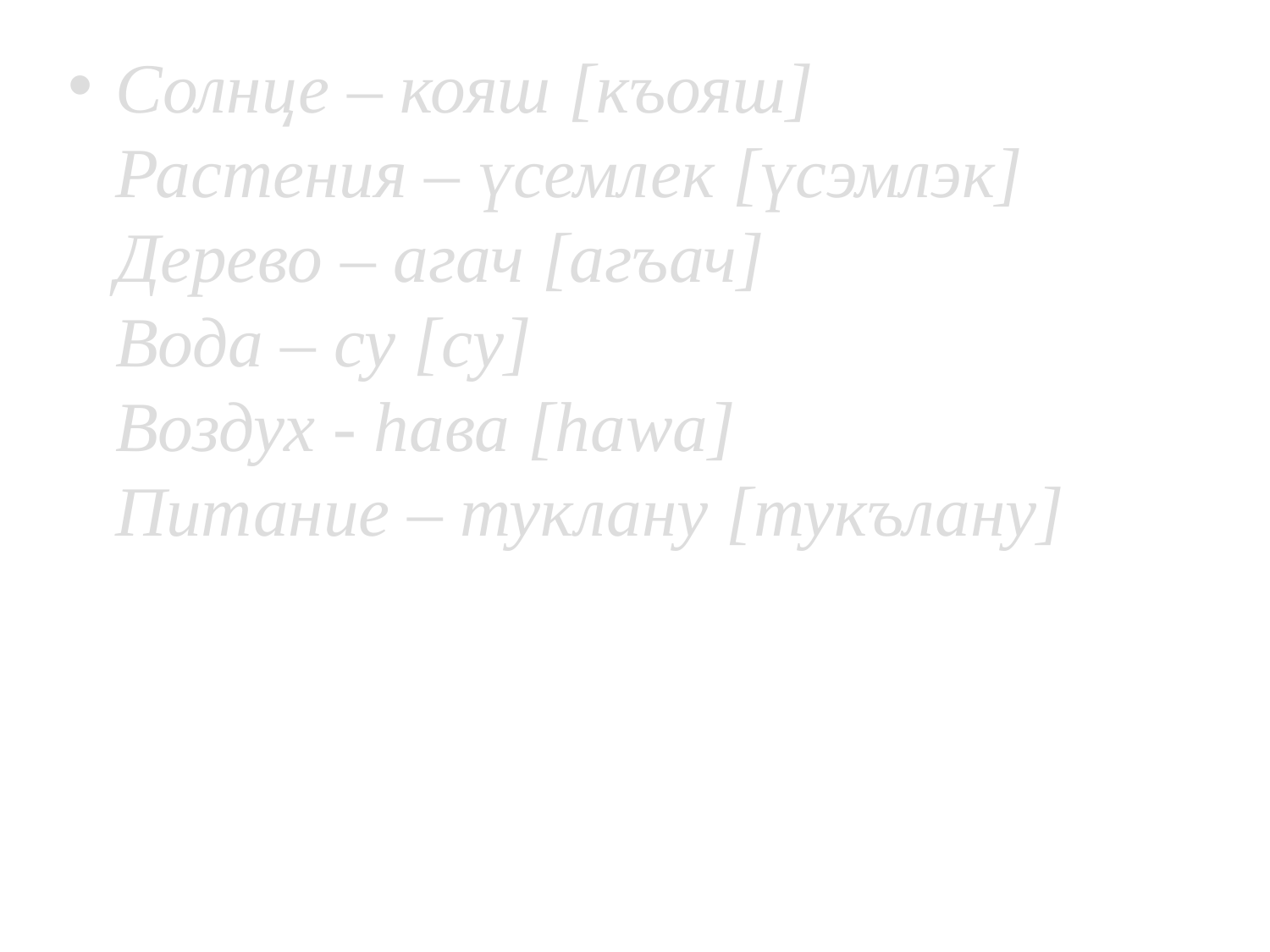

Солнце – кояш [къояш]
Растения – үсемлек [үсэмлэк]
Дерево – агач [агъач]
Вода – су [cу]
Воздух - һава [һаwа]
Питание – туклану [тукълану]
#